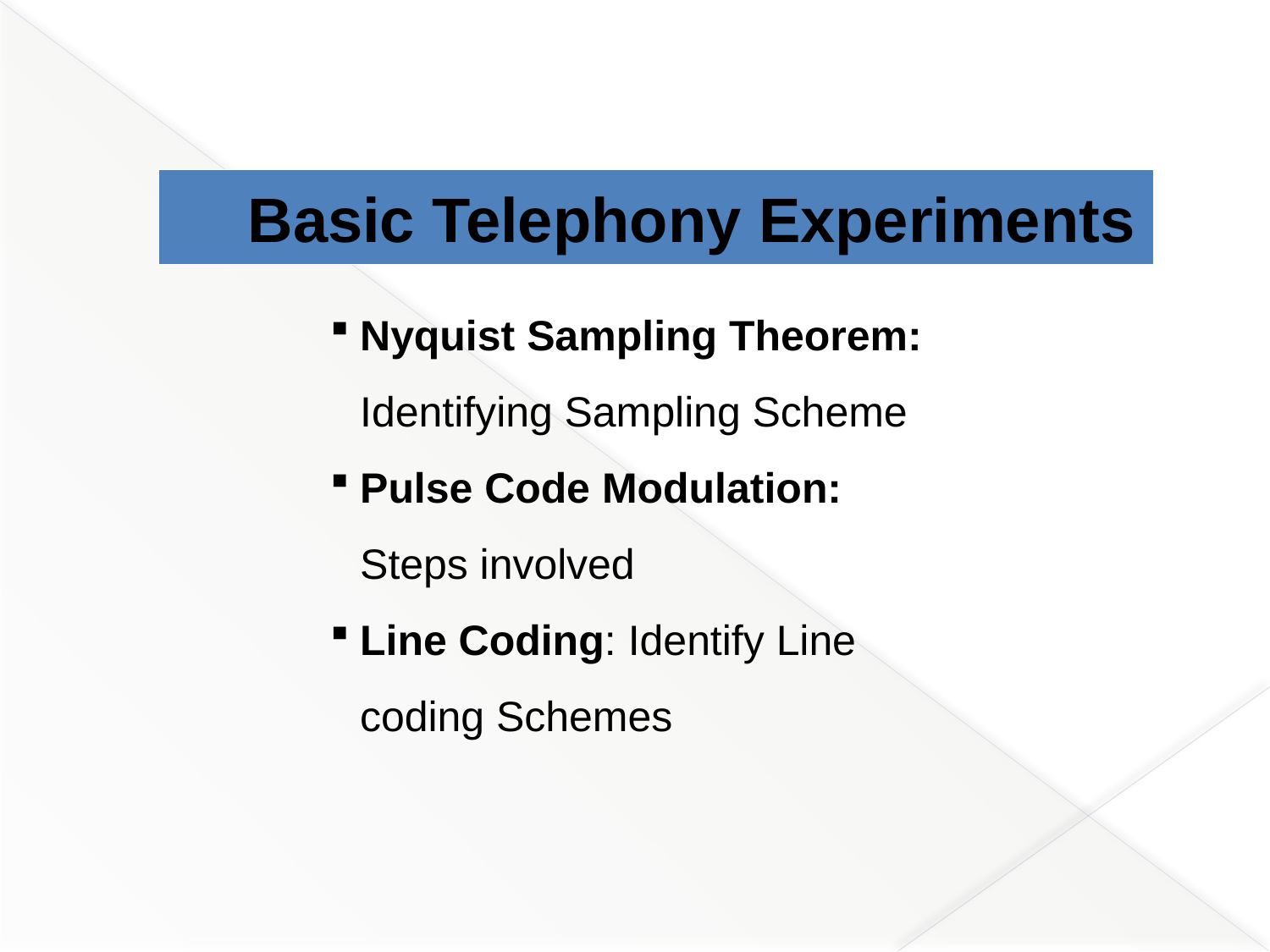

Basic Telephony Experiments
Nyquist Sampling Theorem: Identifying Sampling Scheme
Pulse Code Modulation: Steps involved
Line Coding: Identify Line coding Schemes